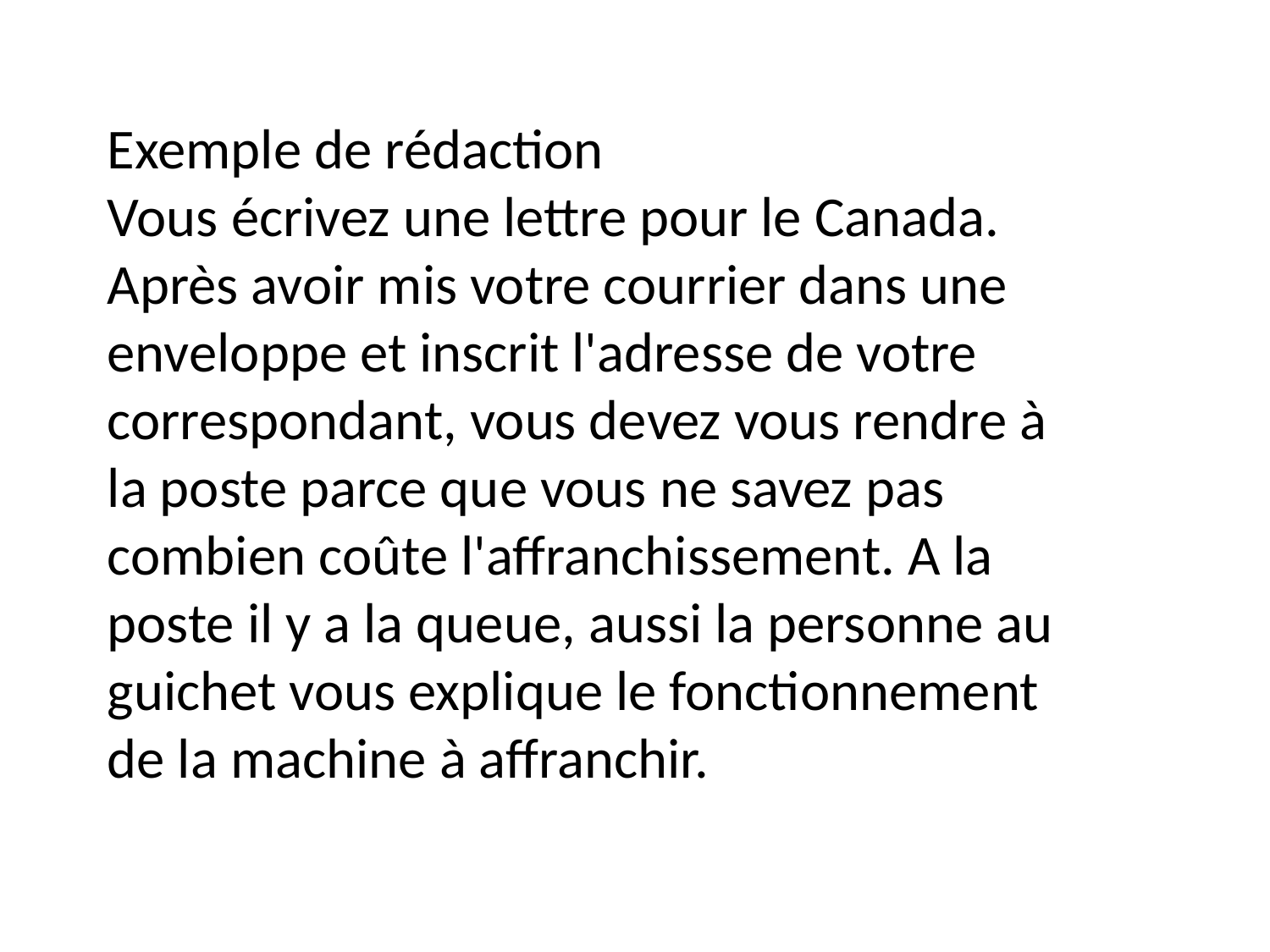

Exemple de rédaction
Vous écrivez une lettre pour le Canada. Après avoir mis votre courrier dans une enveloppe et inscrit l'adresse de votre correspondant, vous devez vous rendre à la poste parce que vous ne savez pas combien coûte l'affranchissement. A la poste il y a la queue, aussi la personne au guichet vous explique le fonctionnement de la machine à affranchir.